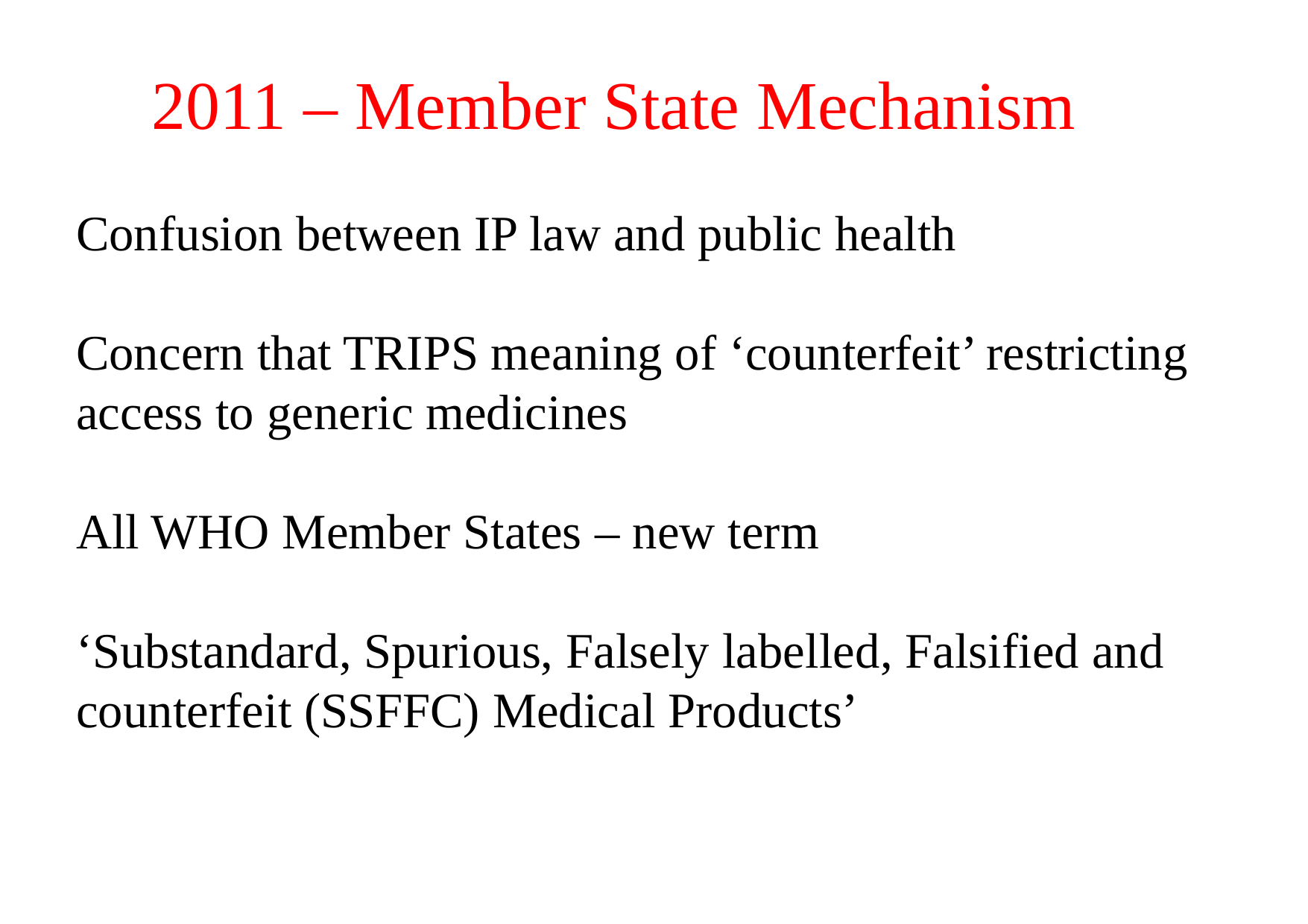

# 2011 – Member State Mechanism
Confusion between IP law and public health

Concern that TRIPS meaning of ‘counterfeit’ restricting access to generic medicines

All WHO Member States – new term

‘Substandard, Spurious, Falsely labelled, Falsified and counterfeit (SSFFC) Medical Products’